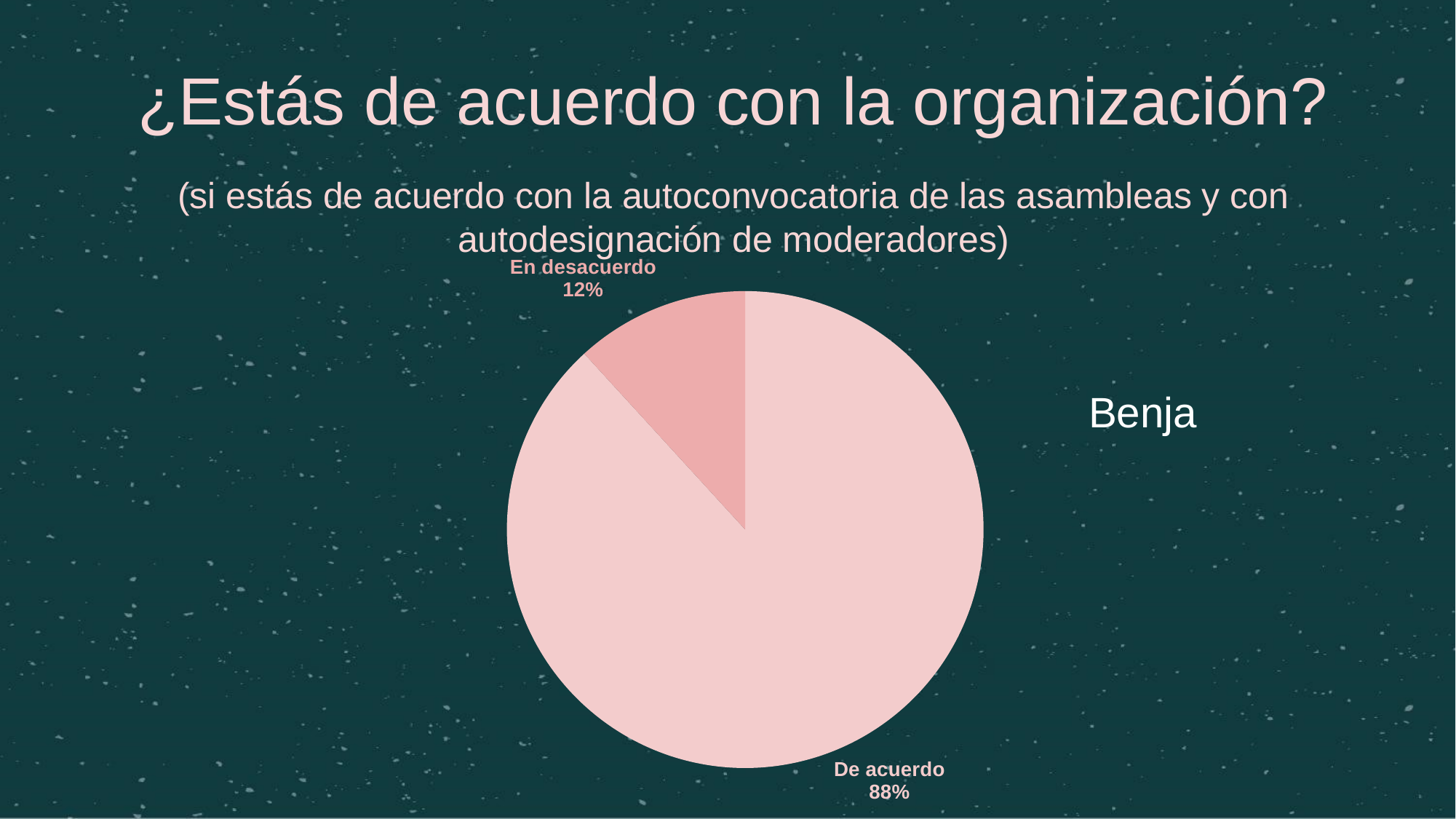

¿Estás de acuerdo con la organización?
(si estás de acuerdo con la autoconvocatoria de las asambleas y con autodesignación de moderadores)

### Chart

| Category | Ventas |
|---|---|
| De acuerdo | 0.882 |
| En desacuerdo | 0.118 |
Benja